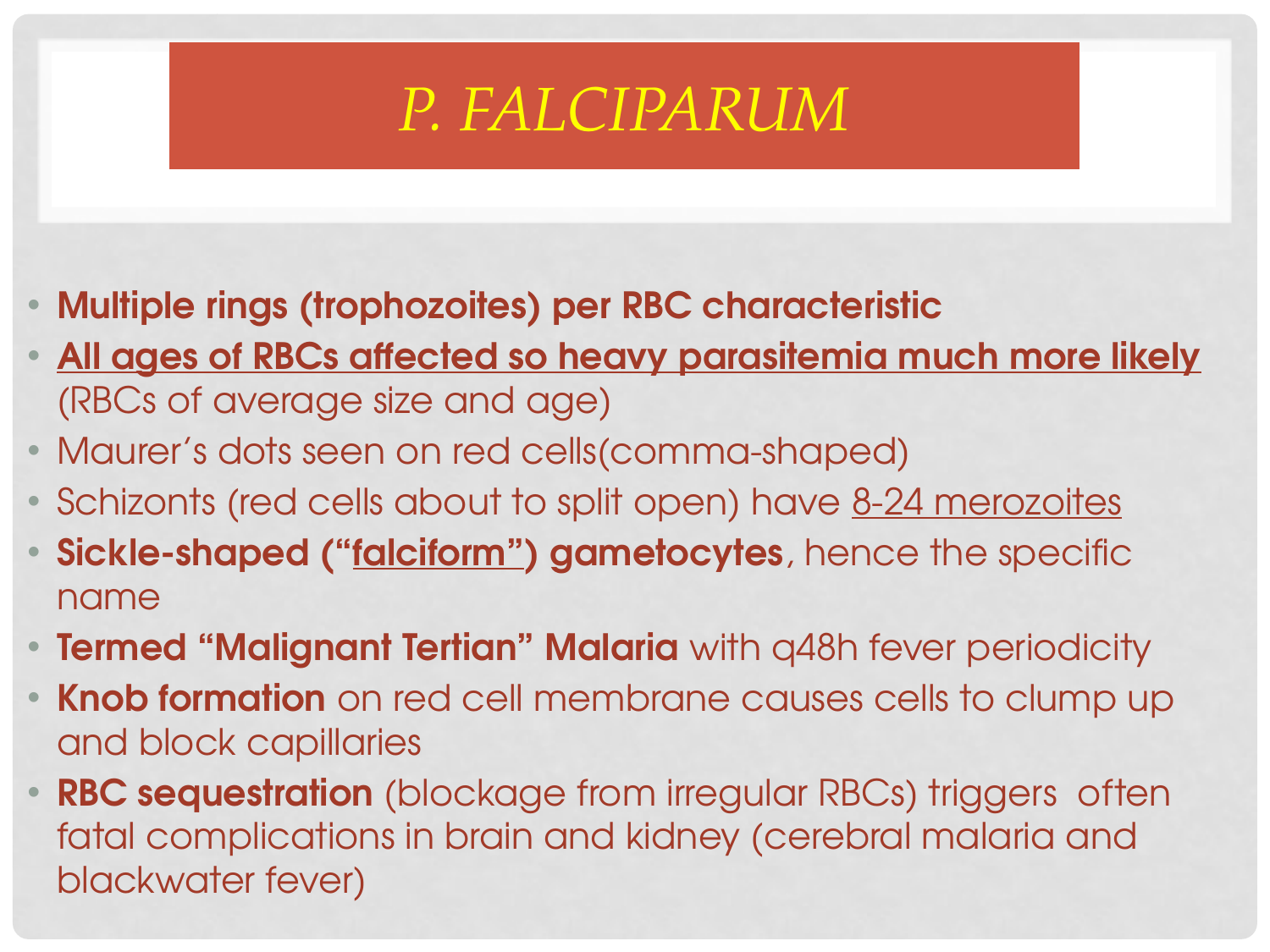

# P. falciparum
Multiple rings (trophozoites) per RBC characteristic
All ages of RBCs affected so heavy parasitemia much more likely (RBCs of average size and age)
Maurer’s dots seen on red cells(comma-shaped)
Schizonts (red cells about to split open) have 8-24 merozoites
Sickle-shaped (“falciform”) gametocytes, hence the specific name
Termed “Malignant Tertian” Malaria with q48h fever periodicity
Knob formation on red cell membrane causes cells to clump up and block capillaries
RBC sequestration (blockage from irregular RBCs) triggers  often fatal complications in brain and kidney (cerebral malaria and blackwater fever)